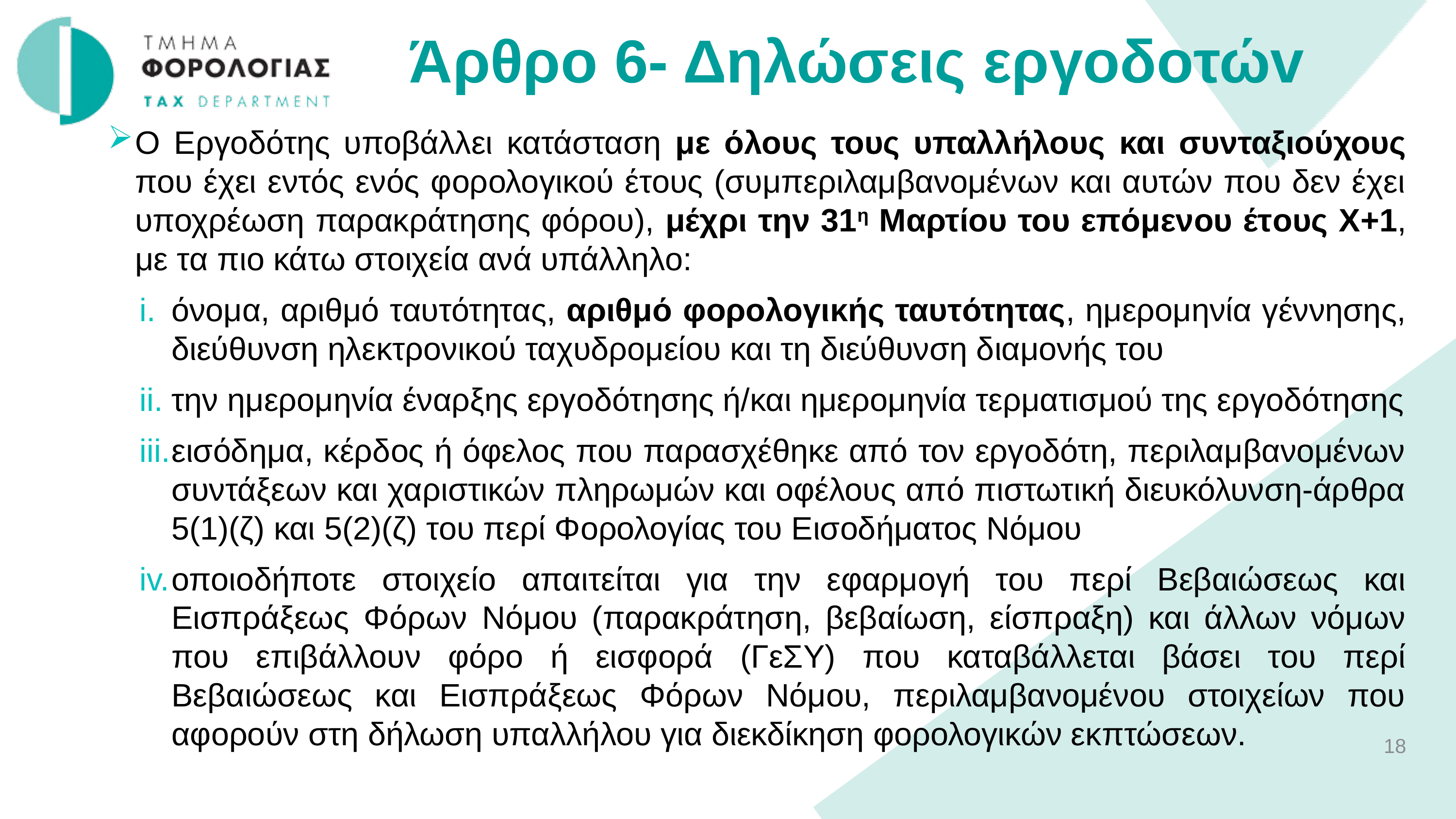

Άρθρο 6- Δηλώσεις εργoδoτώv
Ο Εργοδότης υποβάλλει κατάσταση με όλους τους υπαλλήλους και συνταξιούχους που έχει εντός ενός φορολογικού έτους (συμπεριλαμβανομένων και αυτών που δεν έχει υποχρέωση παρακράτησης φόρου), μέχρι την 31η Μαρτίου του επόμενου έτoυς Χ+1, με τα πιο κάτω στοιχεία ανά υπάλληλο:
όνομα, αριθμό ταυτότητας, αριθμό φορολογικής ταυτότητας, ημερομηνία γέννησης, διεύθυνση ηλεκτρονικού ταχυδρομείου και τη διεύθυνση διαμονής του
την ημερομηνία έναρξης εργοδότησης ή/και ημερομηνία τερματισμού της εργοδότησης
εισόδημα, κέρδος ή όφελος που παρασχέθηκε από τον εργοδότη, περιλαμβανομένων συντάξεων και χαριστικών πληρωμών και οφέλους από πιστωτική διευκόλυνση-άρθρα 5(1)(ζ) και 5(2)(ζ) του περί Φορολογίας του Εισοδήματος Νόμου
οποιοδήποτε στοιχείο απαιτείται για την εφαρμογή του περί Βεβαιώσεως και Εισπράξεως Φόρων Νόμου (παρακράτηση, βεβαίωση, είσπραξη) και άλλων νόμων που επιβάλλουν φόρο ή εισφορά (ΓεΣΥ) που καταβάλλεται βάσει του περί Βεβαιώσεως και Εισπράξεως Φόρων Νόμου, περιλαμβανομένου στοιχείων που αφορούν στη δήλωση υπαλλήλου για διεκδίκηση φορολογικών εκπτώσεων.

18